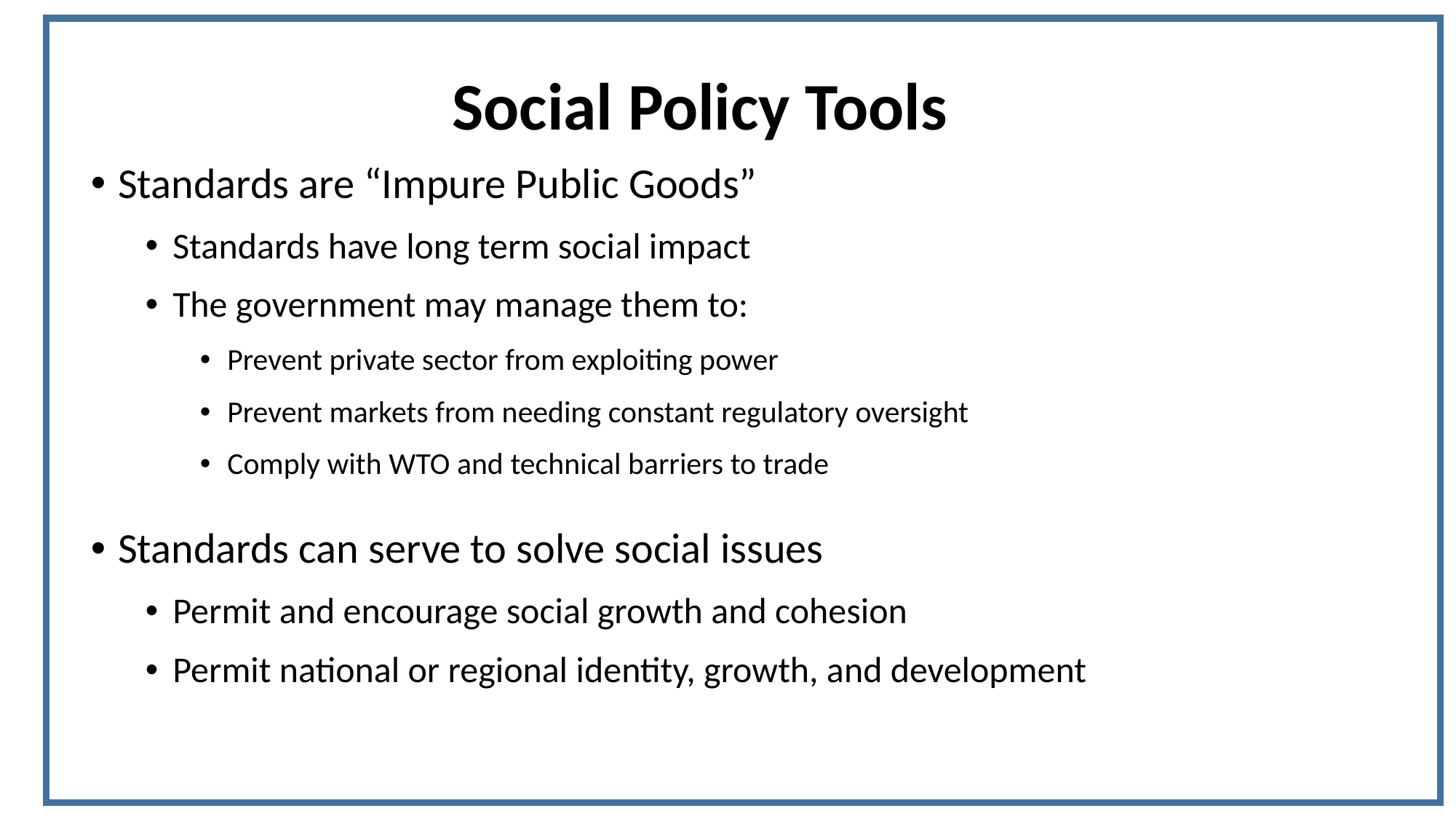

Social Policy Tools
Standards are “Impure Public Goods”
Standards have long term social impact
The government may manage them to:
Prevent private sector from exploiting power
Prevent markets from needing constant regulatory oversight
Comply with WTO and technical barriers to trade
Standards can serve to solve social issues
Permit and encourage social growth and cohesion
Permit national or regional identity, growth, and development